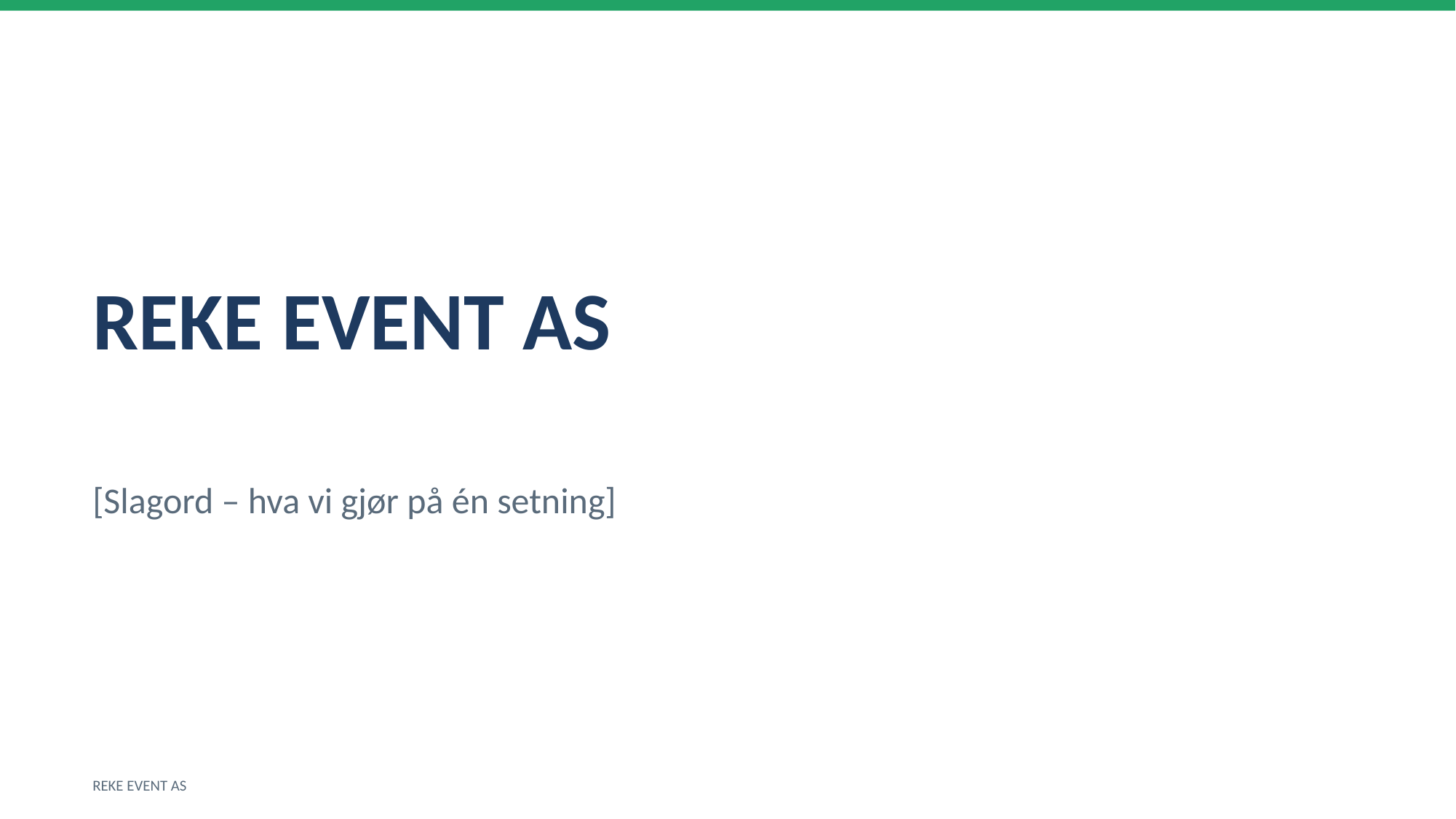

REKE EVENT AS
[Slagord – hva vi gjør på én setning]
REKE EVENT AS